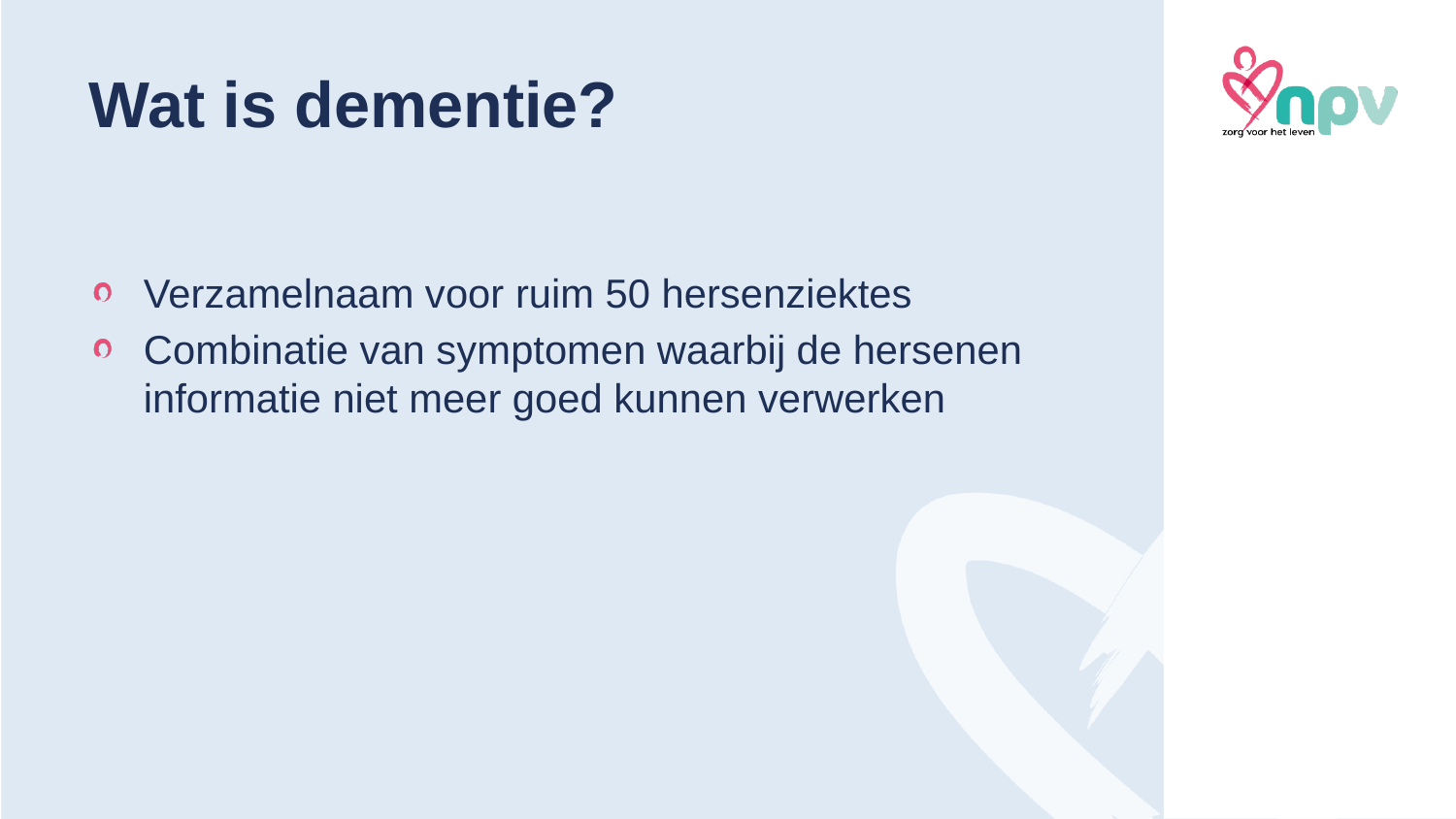

Wat is dementie?
Verzamelnaam voor ruim 50 hersenziektes
Combinatie van symptomen waarbij de hersenen informatie niet meer goed kunnen verwerken